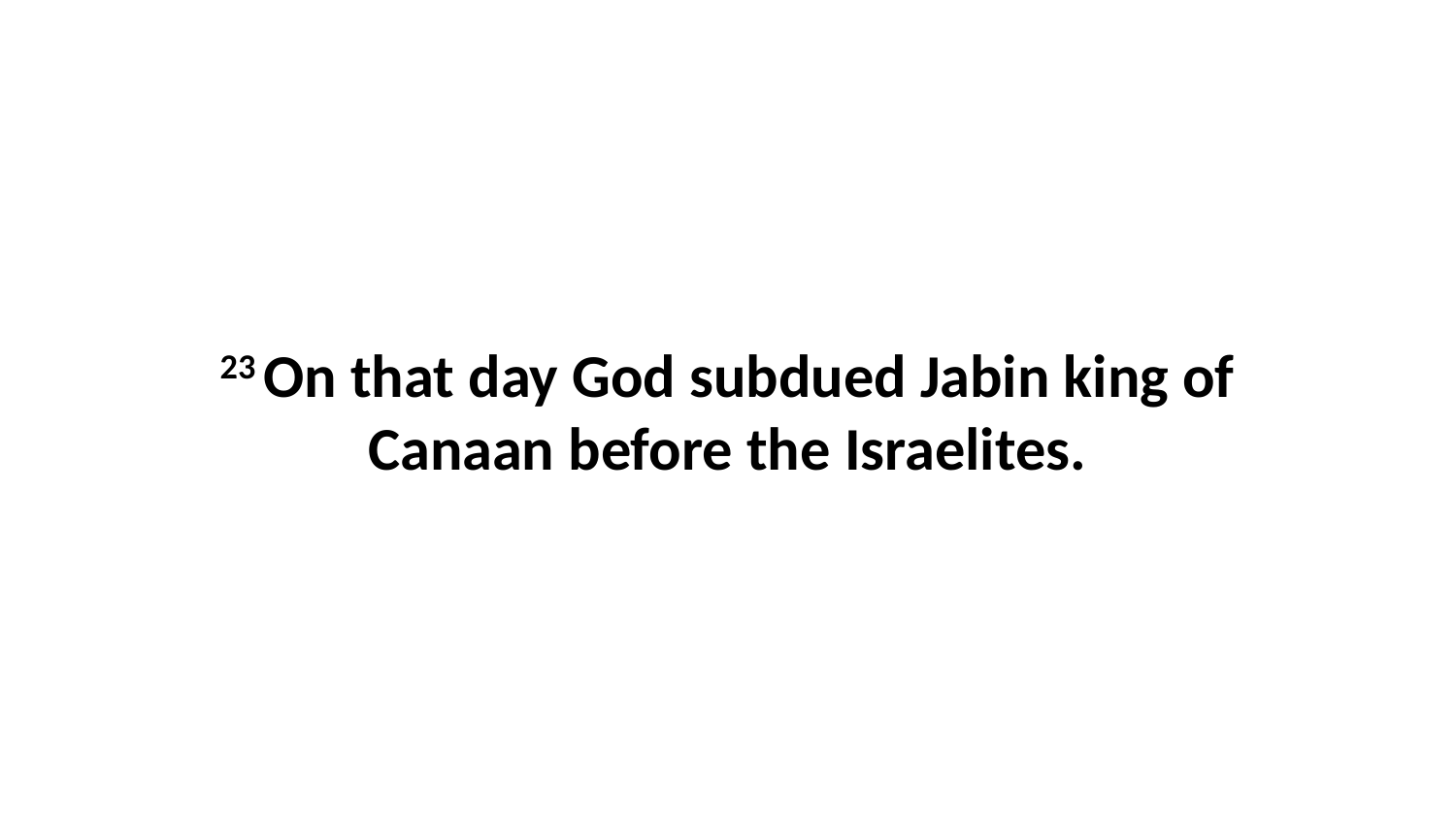

23 On that day God subdued Jabin king of Canaan before the Israelites.